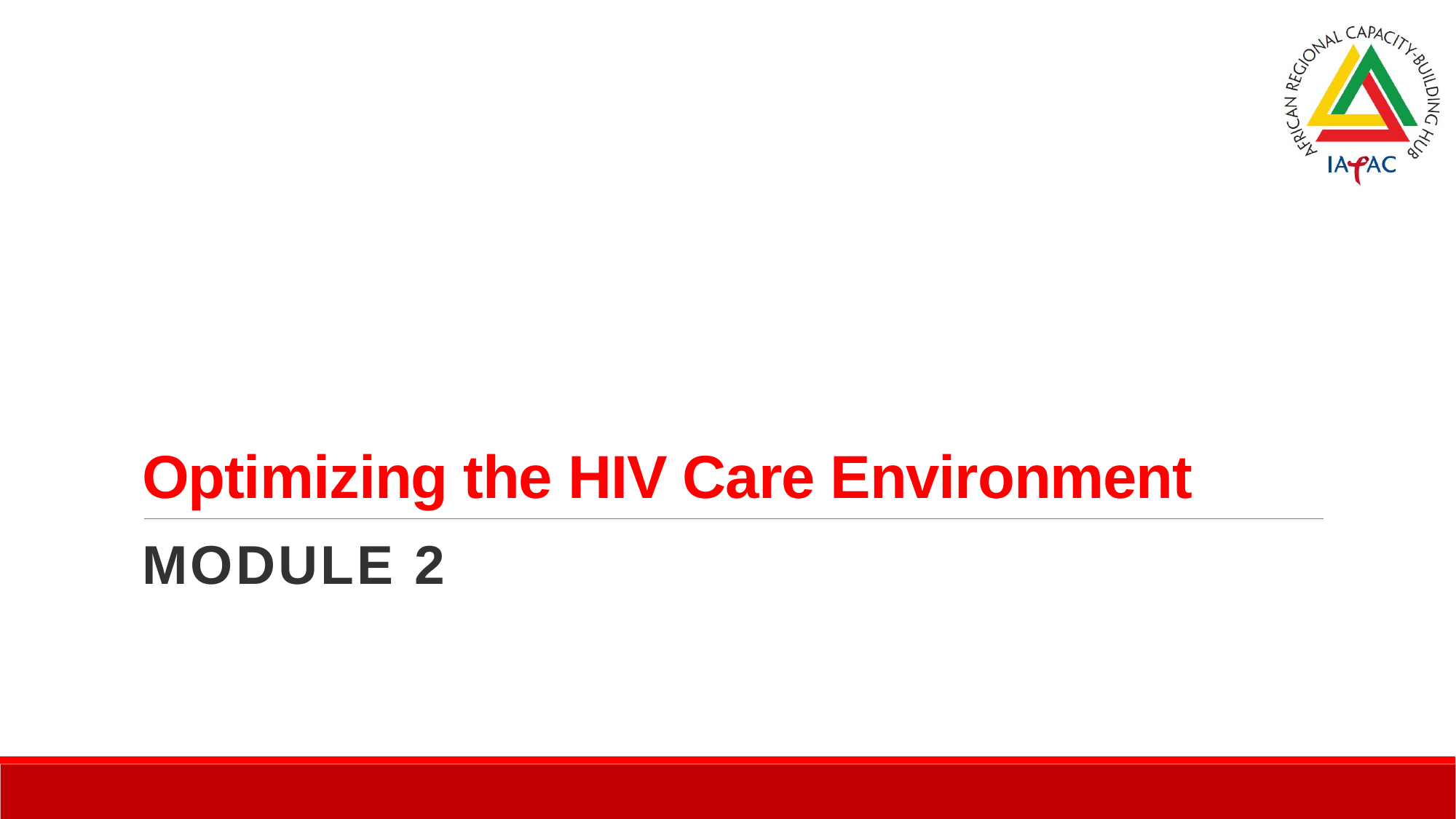

# Optimizing the HIV Care Environment
Module 2